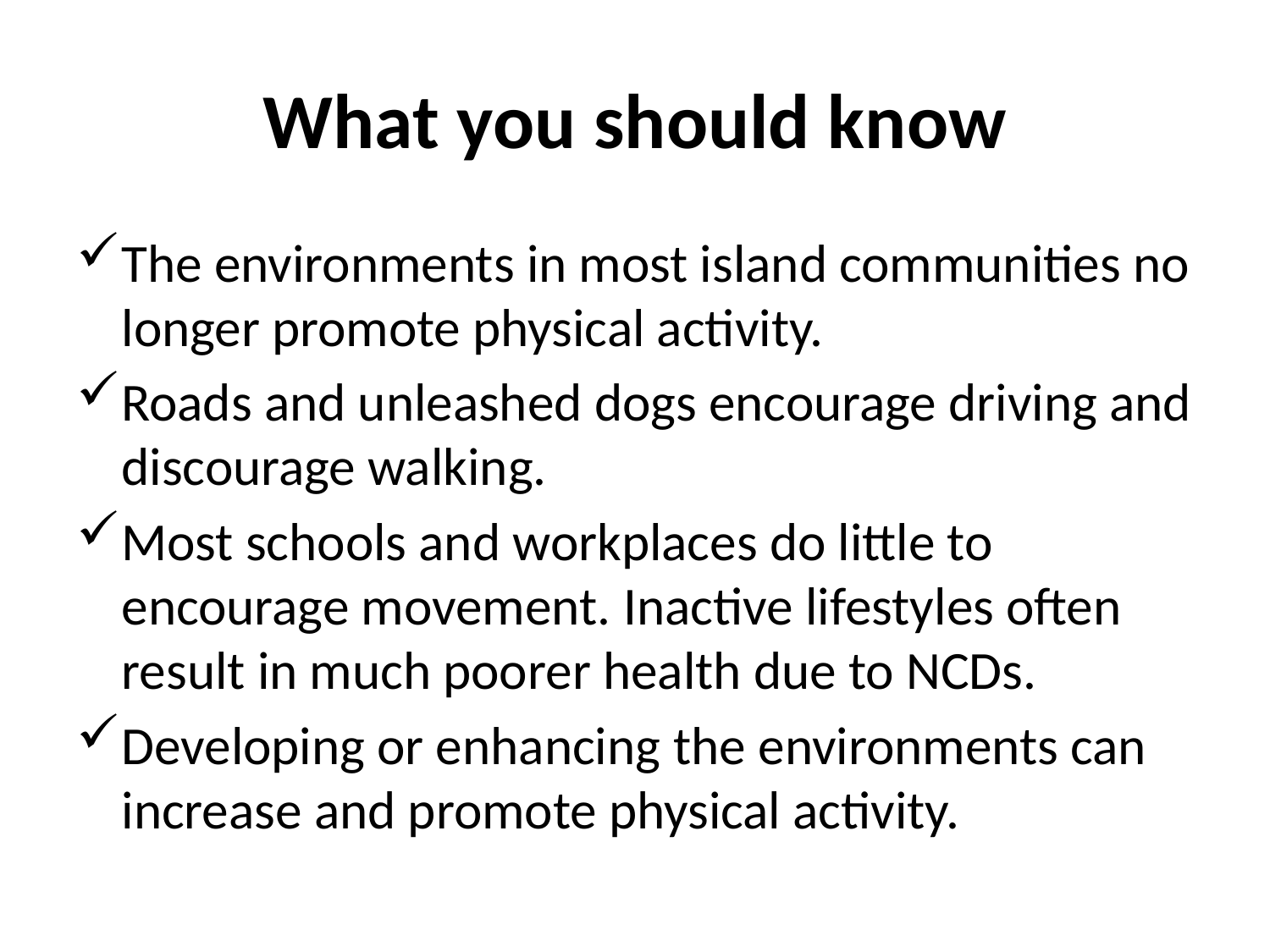

# What you should know
The environments in most island communities no longer promote physical activity.
Roads and unleashed dogs encourage driving and discourage walking.
Most schools and workplaces do little to encourage movement. Inactive lifestyles often result in much poorer health due to NCDs.
Developing or enhancing the environments can increase and promote physical activity.